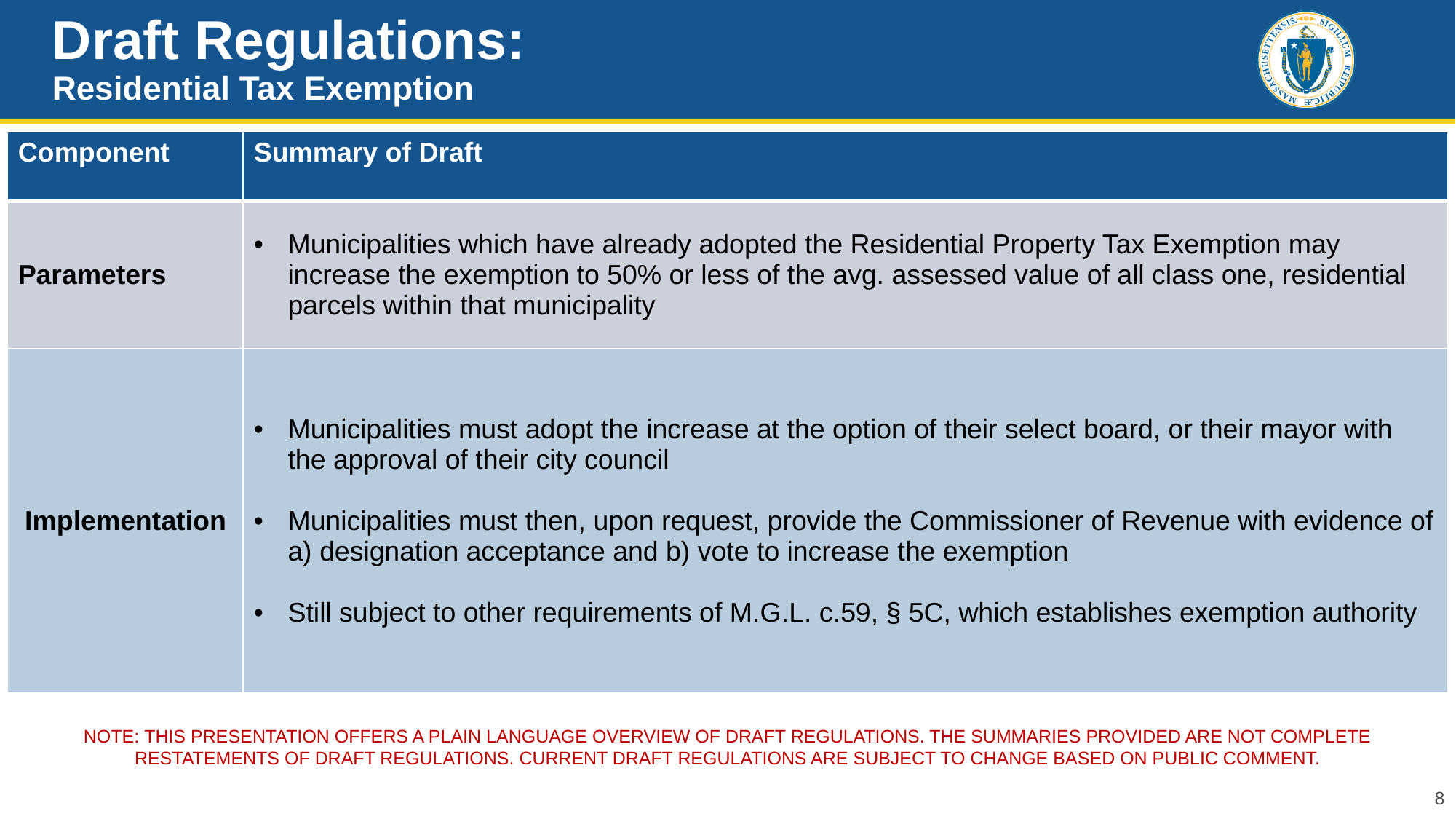

# Draft Regulations: Residential Tax Exemption
| Component | Summary of Draft |
| --- | --- |
| Parameters | Municipalities which have already adopted the Residential Property Tax Exemption may increase the exemption to 50% or less of the avg. assessed value of all class one, residential parcels within that municipality |
| Implementation | Municipalities must adopt the increase at the option of their select board, or their mayor with the approval of their city council Municipalities must then, upon request, provide the Commissioner of Revenue with evidence of a) designation acceptance and b) vote to increase the exemption Still subject to other requirements of M.G.L. c.59, § 5C, which establishes exemption authority |
NOTE: THIS PRESENTATION OFFERs a PLAIN LANGUAGE overview of draft REGULATIONS. The Summaries provided are not complete restatements of draft regulations. Current draft regulations are subject to change based on public comment.
8